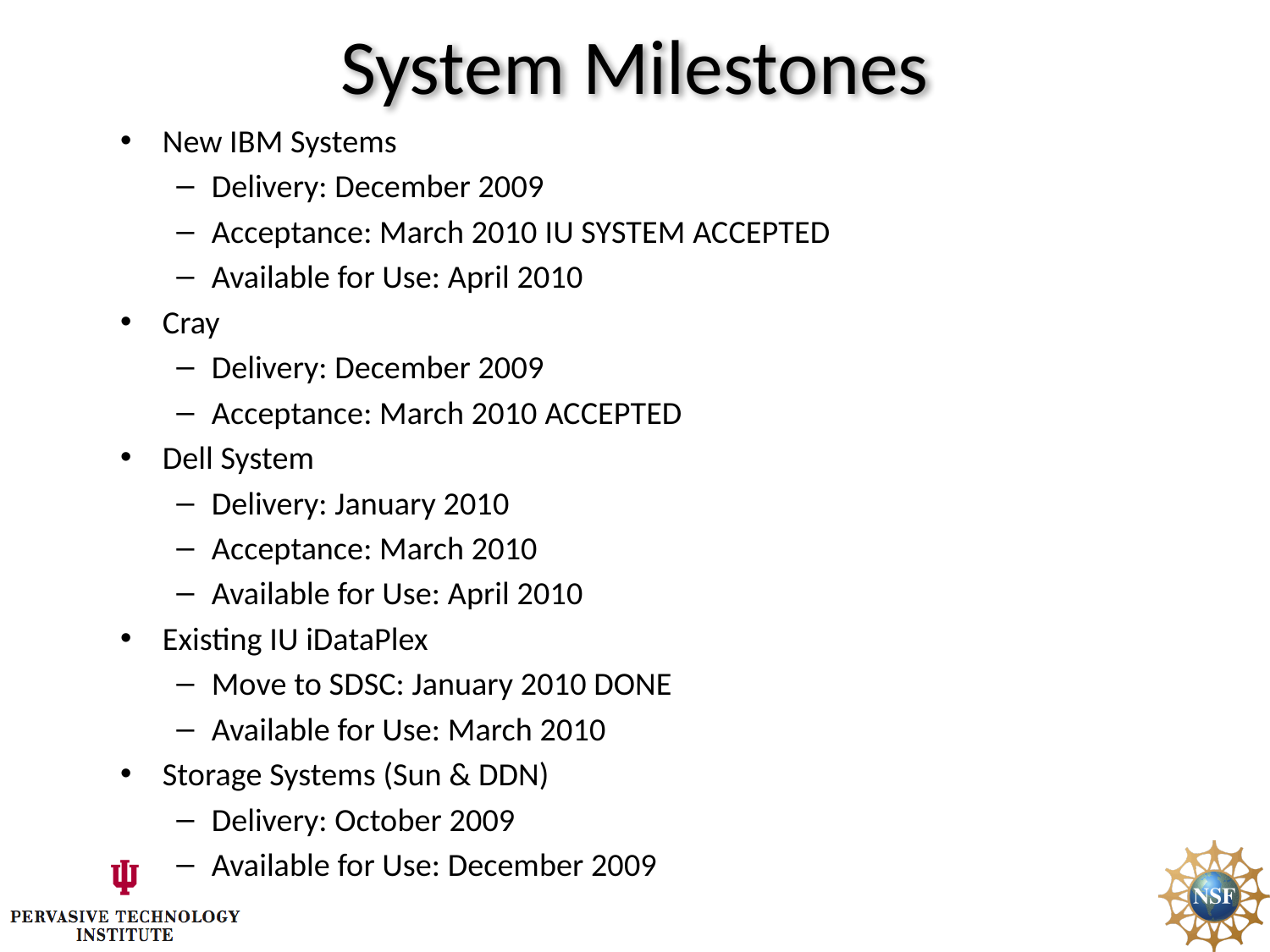

# System Milestones
New IBM Systems
Delivery: December 2009
Acceptance: March 2010 IU SYSTEM ACCEPTED
Available for Use: April 2010
Cray
Delivery: December 2009
Acceptance: March 2010 ACCEPTED
Dell System
Delivery: January 2010
Acceptance: March 2010
Available for Use: April 2010
Existing IU iDataPlex
Move to SDSC: January 2010 DONE
Available for Use: March 2010
Storage Systems (Sun & DDN)
Delivery: October 2009
Available for Use: December 2009